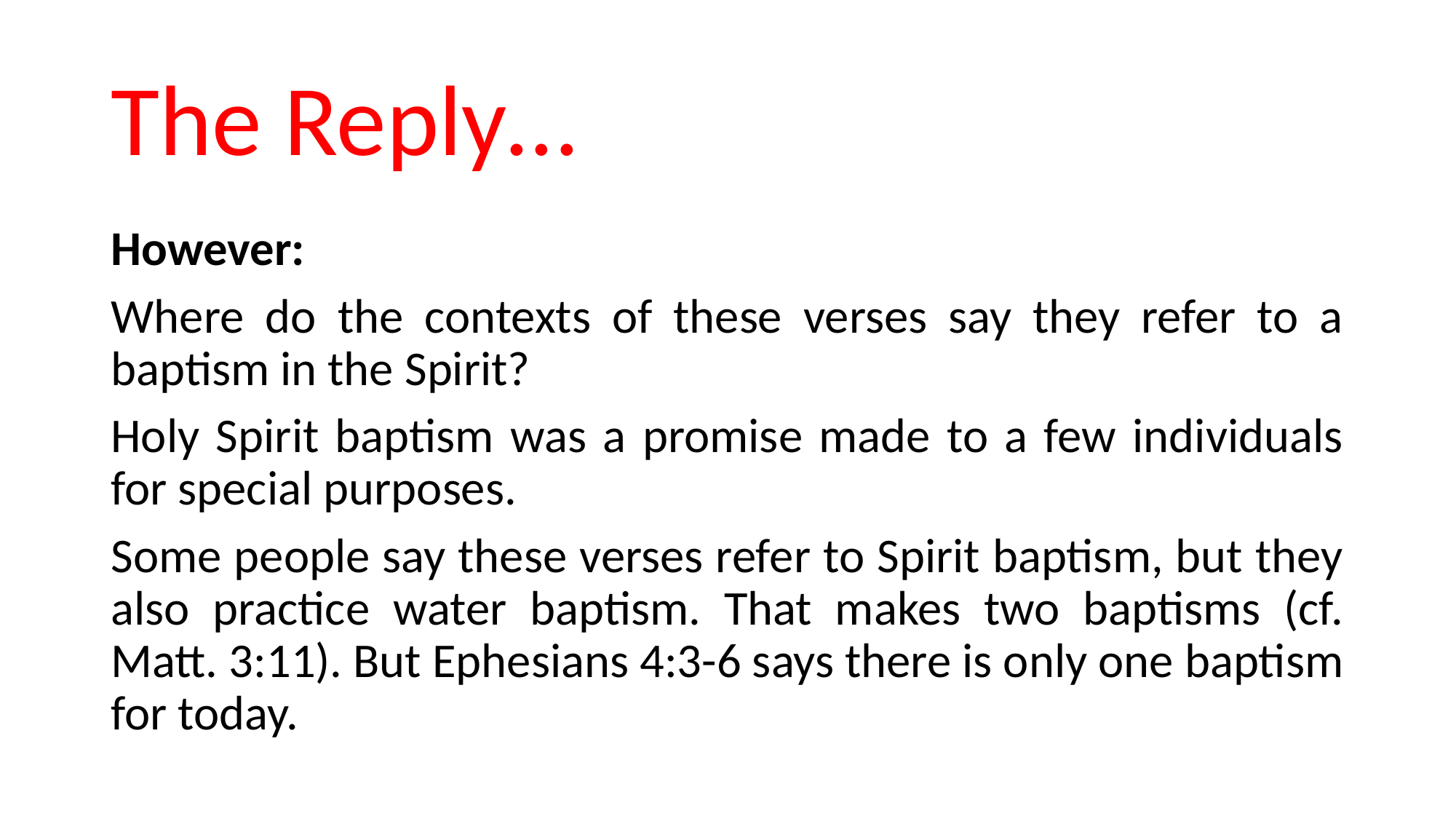

# The Reply…
However:
Where do the contexts of these verses say they refer to a baptism in the Spirit?
Holy Spirit baptism was a promise made to a few individuals for special purposes.
Some people say these verses refer to Spirit baptism, but they also practice water baptism. That makes two baptisms (cf. Matt. 3:11). But Ephesians 4:3-6 says there is only one baptism for today.